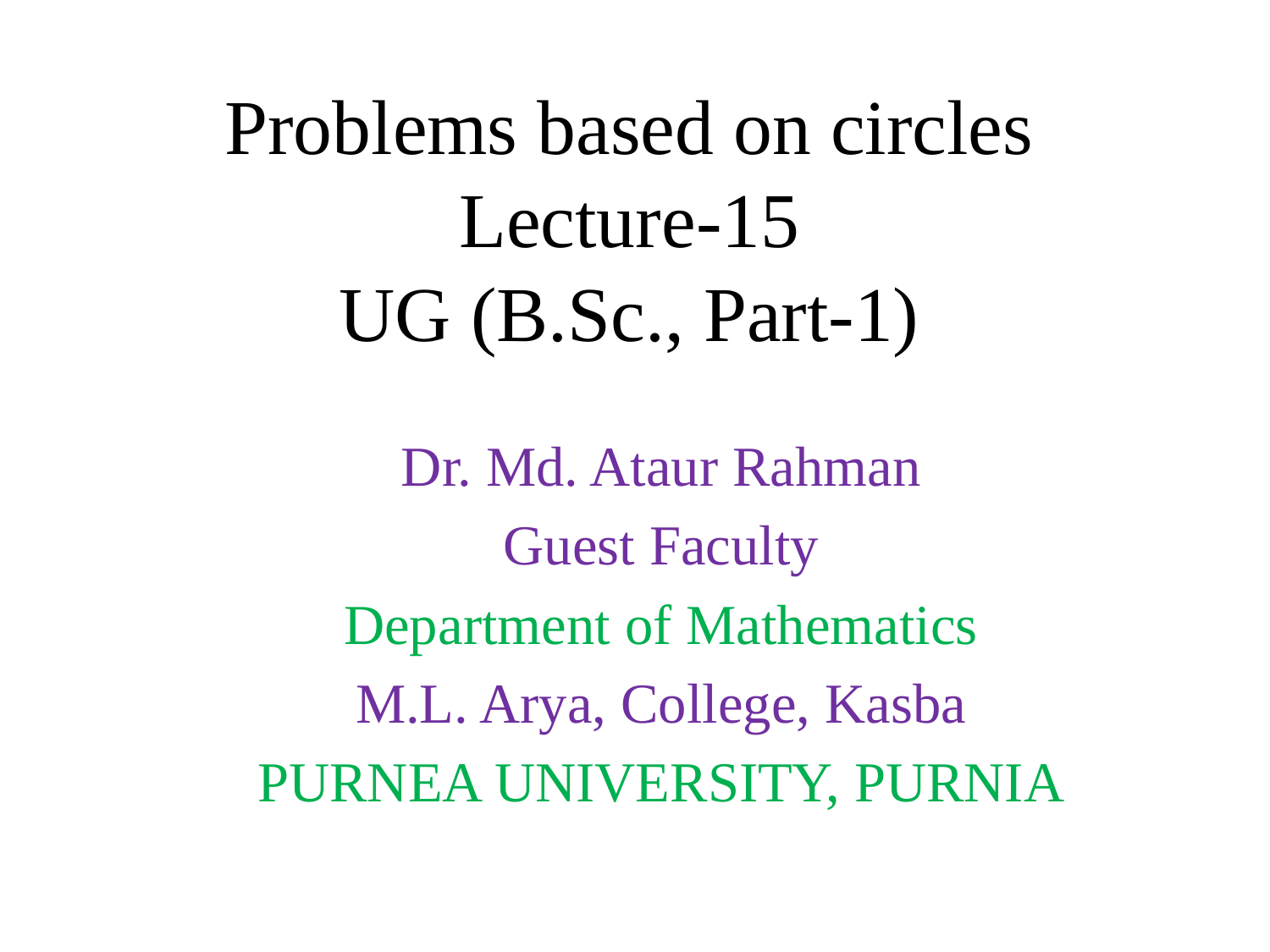

# Problems based on circles Lecture-15 UG (B.Sc., Part-1)
Dr. Md. Ataur Rahman
Guest Faculty
Department of Mathematics
M.L. Arya, College, Kasba
PURNEA UNIVERSITY, PURNIA